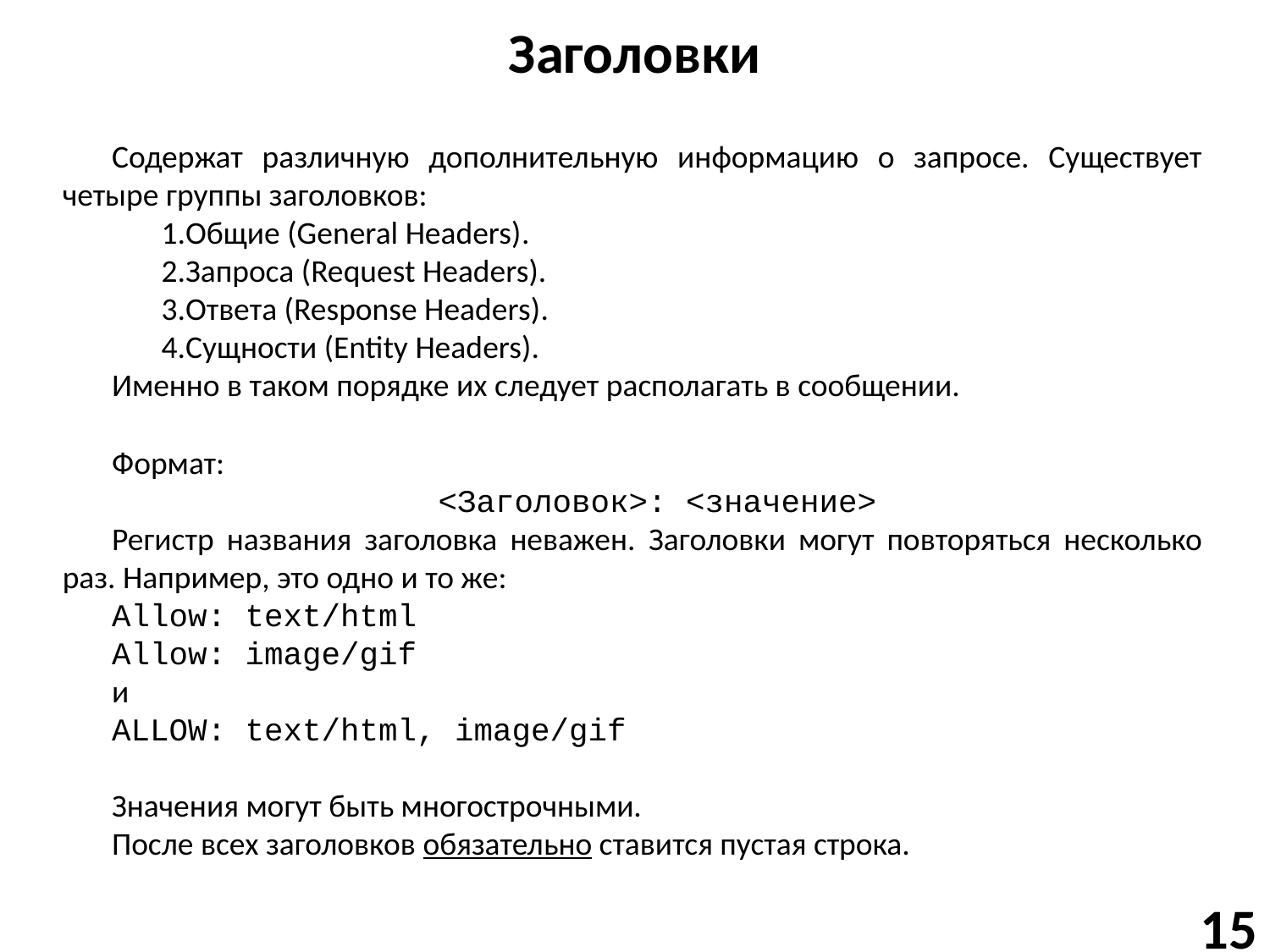

# Заголовки
Содержат различную дополнительную информацию о запросе. Существует четыре группы заголовков:
Общие (General Headers).
Запроса (Request Headers).
Ответа (Response Headers).
Сущности (Entity Headers).
Именно в таком порядке их следует располагать в сообщении.
Формат:
<Заголовок>: <значение>
Регистр названия заголовка неважен. Заголовки могут повторяться несколько раз. Например, это одно и то же:
Allow: text/html
Allow: image/gif
и
ALLOW: text/html, image/gif

Значения могут быть многострочными.
После всех заголовков обязательно ставится пустая строка.
15